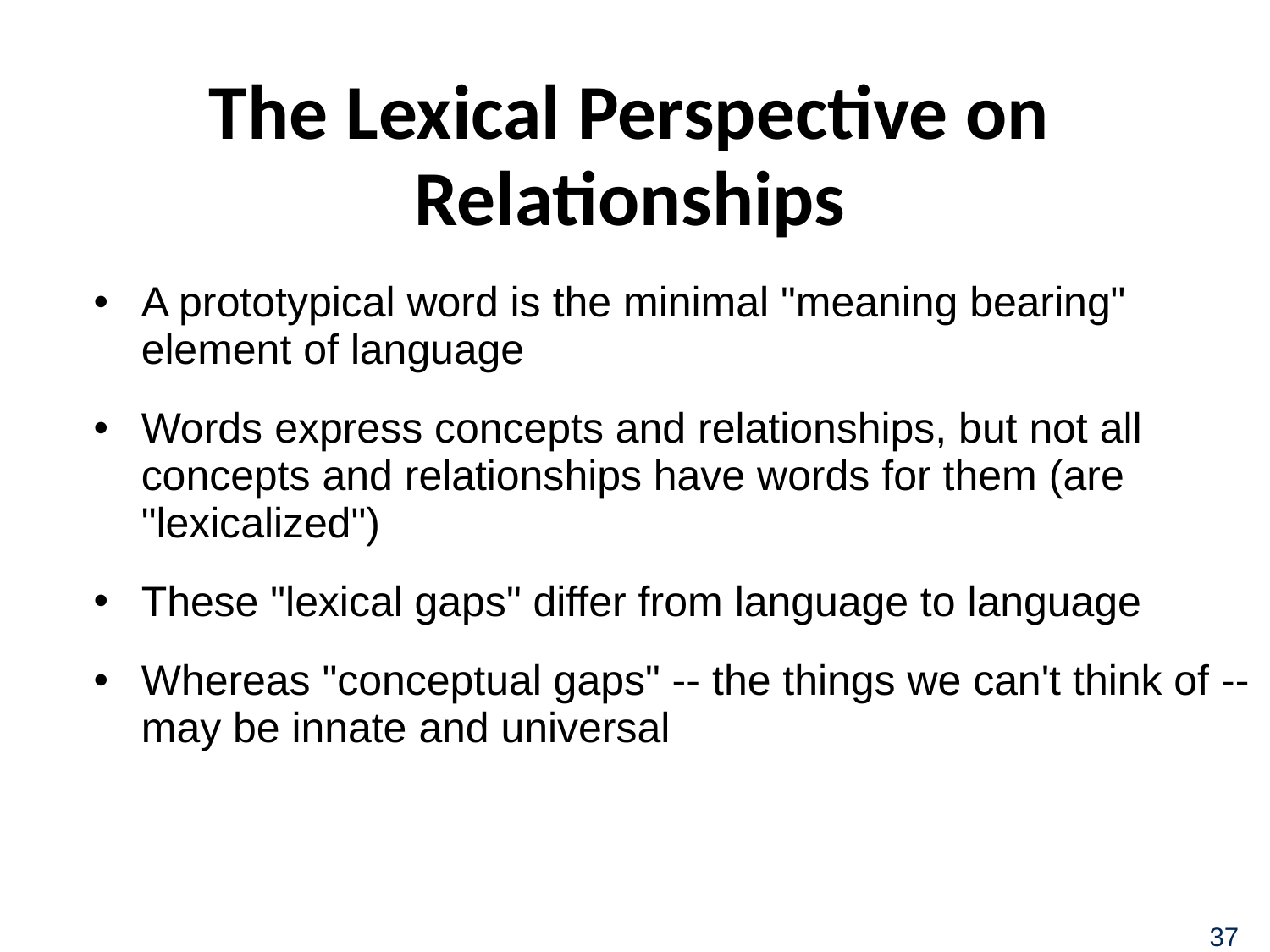

# The Lexical Perspective on Relationships
A prototypical word is the minimal "meaning bearing" element of language
Words express concepts and relationships, but not all concepts and relationships have words for them (are "lexicalized")
These "lexical gaps" differ from language to language
Whereas "conceptual gaps" -- the things we can't think of -- may be innate and universal
37